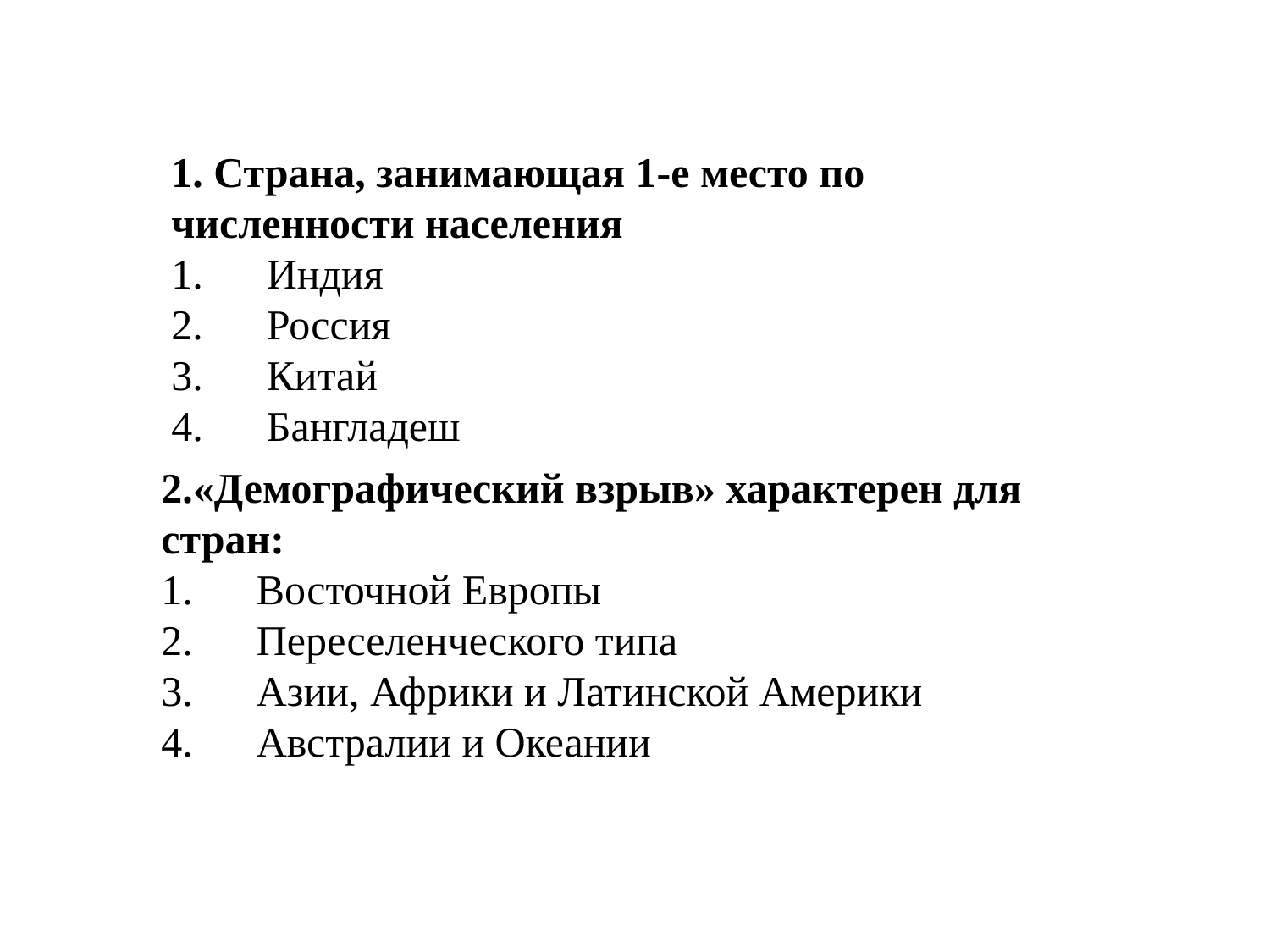

2.«Демографический взрыв» характерен для стран:
1.      Восточной Европы
2.      Переселенческого типа
3.      Азии, Африки и Латинской Америки
4.      Австралии и Океании

1. Страна, занимающая 1-е место по численности населения
1.      Индия
2.      Россия
3.      Китай
4.      Бангладеш